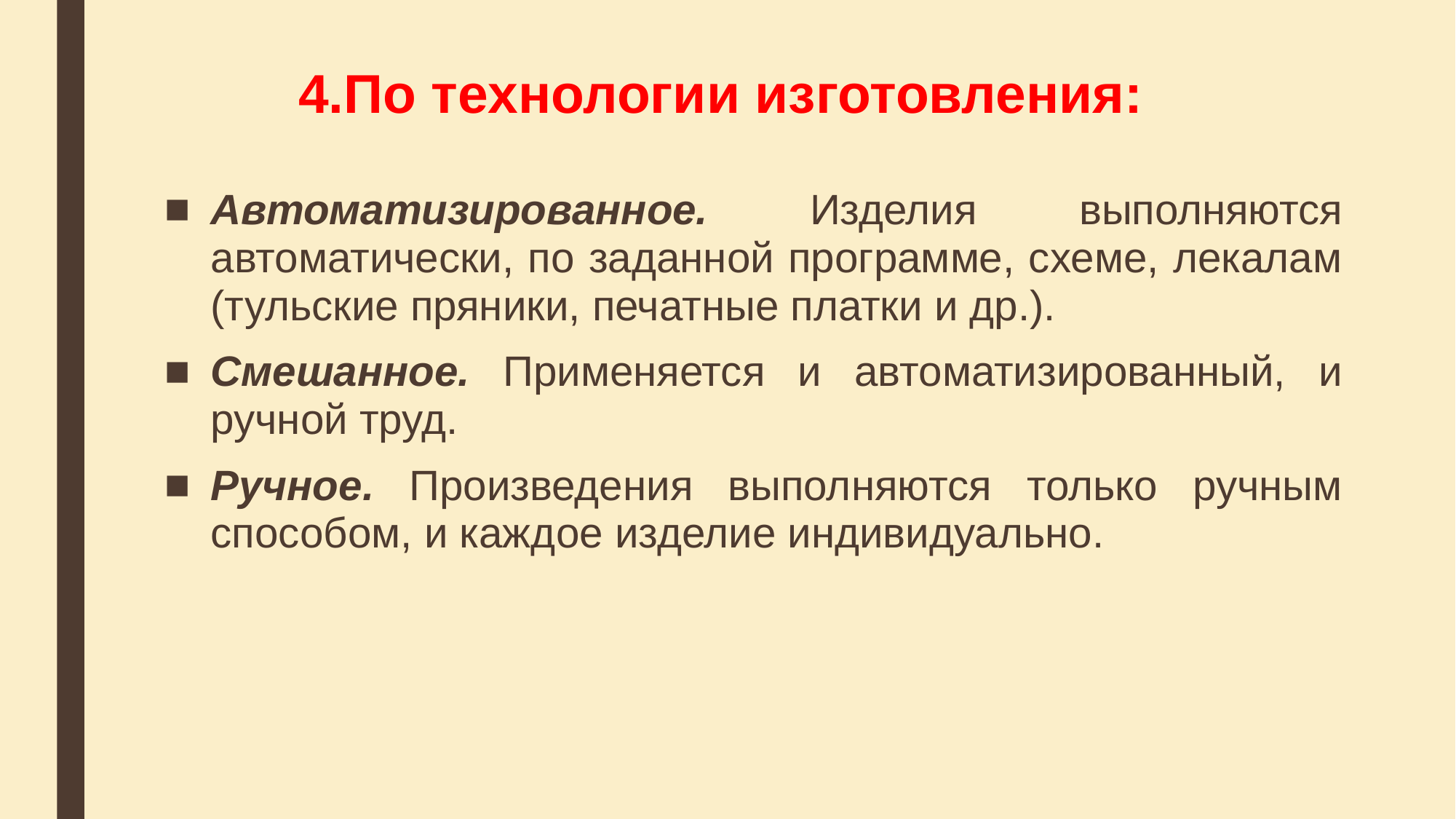

# 4.По технологии изготовления:
Автоматизированное. Изделия выполняются автоматически, по заданной программе, схеме, лекалам (тульские пряники, печатные платки и др.).
Смешанное. Применяется и автоматизированный, и ручной труд.
Ручное. Произведения выполняются только ручным способом, и каждое изделие индивидуально.